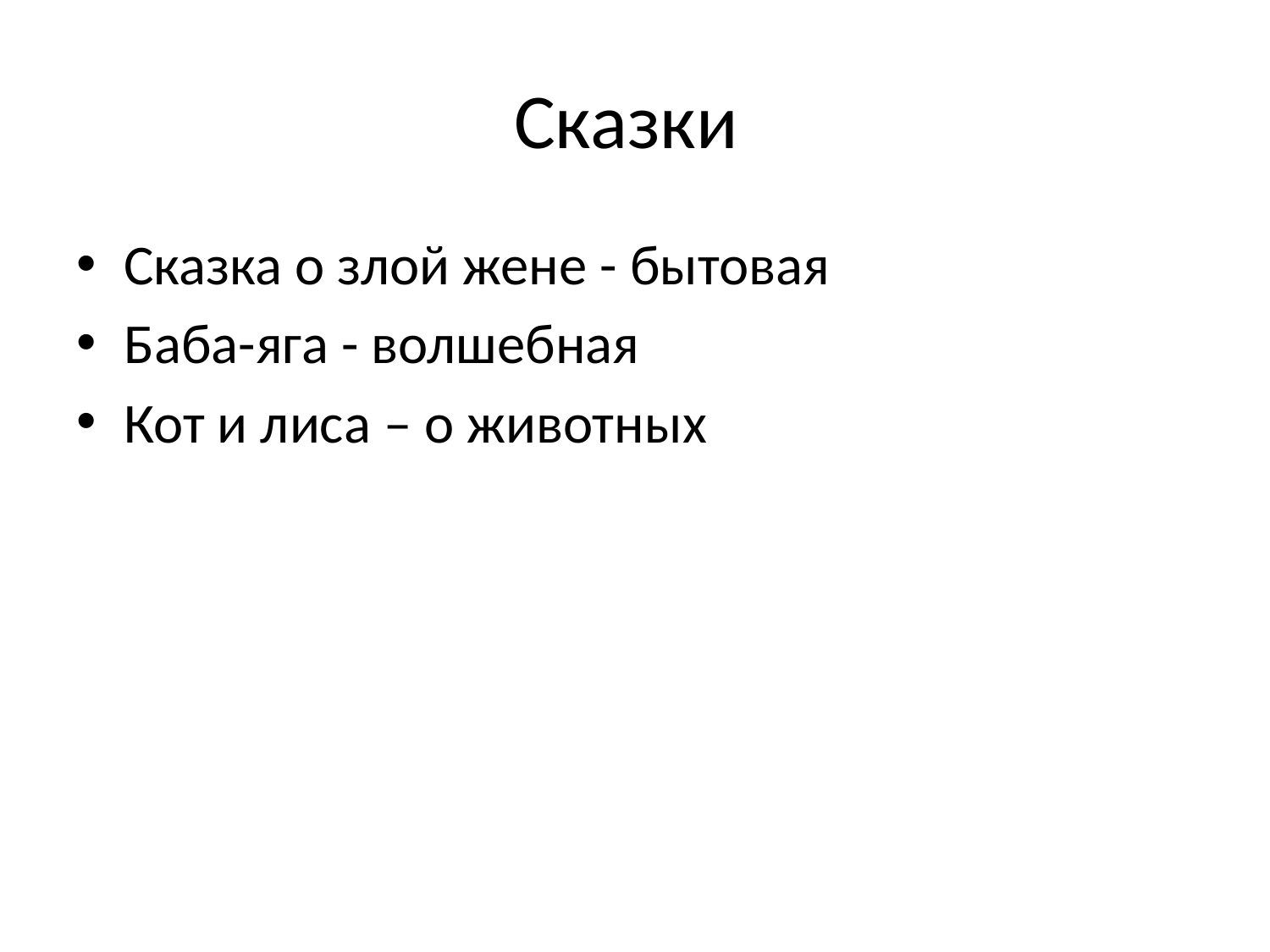

# Сказки
Сказка о злой жене - бытовая
Баба-яга - волшебная
Кот и лиса – о животных